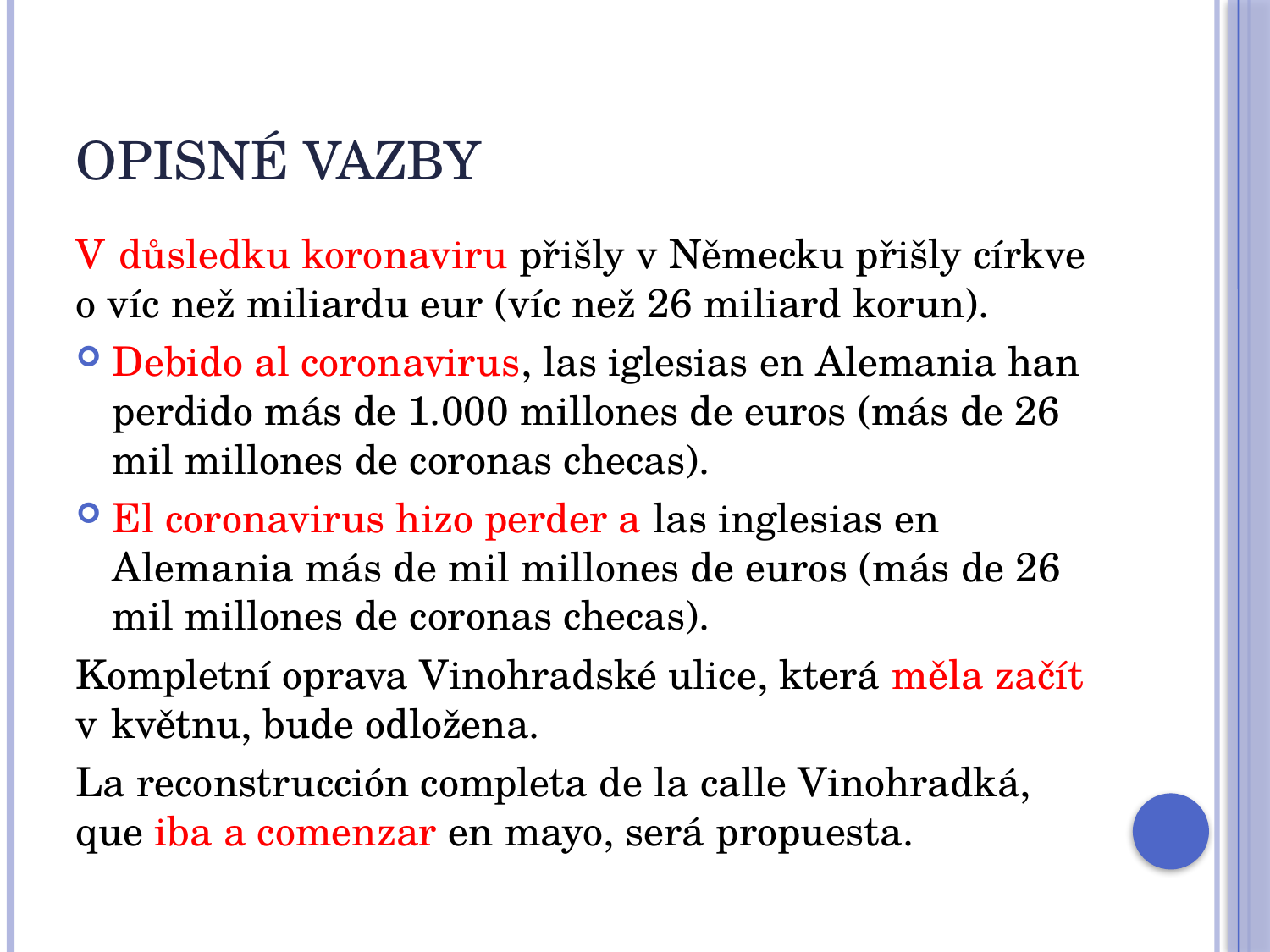

# Opisné vazby
V důsledku koronaviru přišly v Německu přišly církve o víc než miliardu eur (víc než 26 miliard korun).
Debido al coronavirus, las iglesias en Alemania han perdido más de 1.000 millones de euros (más de 26 mil millones de coronas checas).
El coronavirus hizo perder a las inglesias en Alemania más de mil millones de euros (más de 26 mil millones de coronas checas).
Kompletní oprava Vinohradské ulice, která měla začít v květnu, bude odložena.
La reconstrucción completa de la calle Vinohradká, que iba a comenzar en mayo, será propuesta.